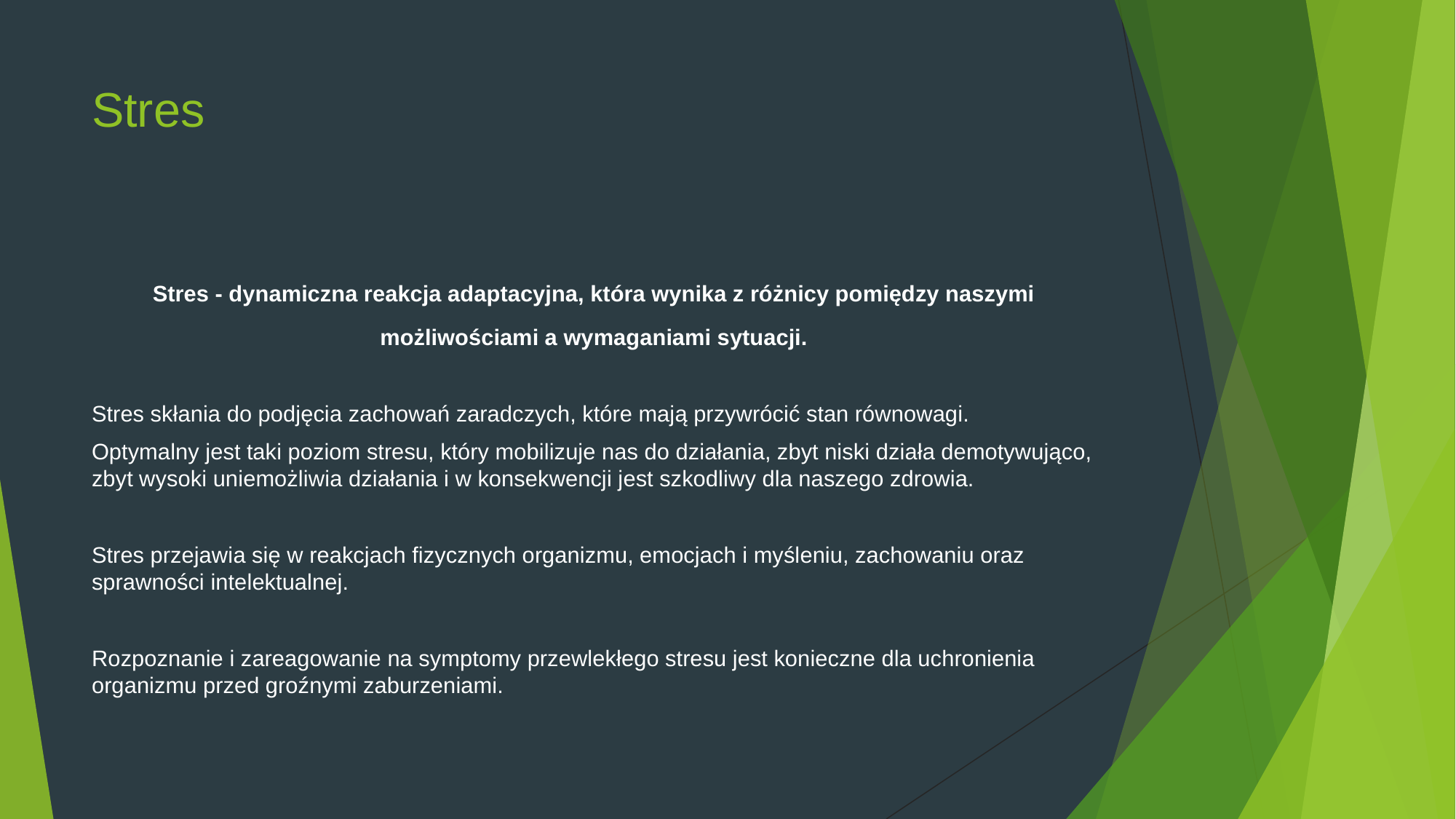

# Stres
Stres - dynamiczna reakcja adaptacyjna, która wynika z różnicy pomiędzy naszymi możliwościami a wymaganiami sytuacji.

Stres skłania do podjęcia zachowań zaradczych, które mają przywrócić stan równowagi.
Optymalny jest taki poziom stresu, który mobilizuje nas do działania, zbyt niski działa demotywująco, zbyt wysoki uniemożliwia działania i w konsekwencji jest szkodliwy dla naszego zdrowia.

Stres przejawia się w reakcjach fizycznych organizmu, emocjach i myśleniu, zachowaniu oraz sprawności intelektualnej.

Rozpoznanie i zareagowanie na symptomy przewlekłego stresu jest konieczne dla uchronienia organizmu przed groźnymi zaburzeniami.